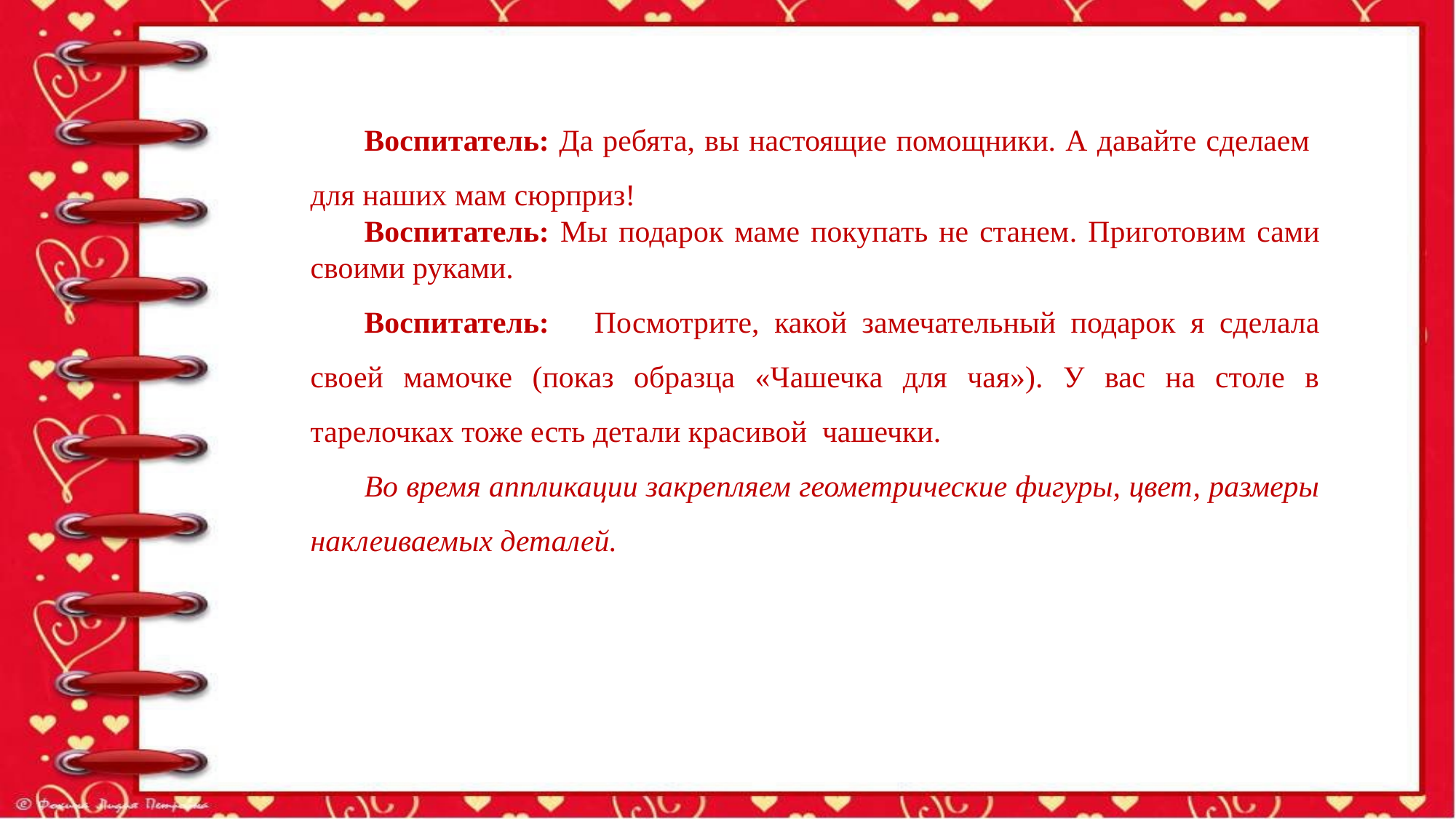

Воспитатель: Да ребята, вы настоящие помощники. А давайте сделаем  для наших мам сюрприз!
Воспитатель: Мы подарок маме покупать не станем. Приготовим сами своими руками.
Воспитатель:   Посмотрите, какой замечательный подарок я сделала своей мамочке (показ образца «Чашечка для чая»). У вас на столе в тарелочках тоже есть детали красивой  чашечки.
Во время аппликации закрепляем геометрические фигуры, цвет, размеры наклеиваемых деталей.